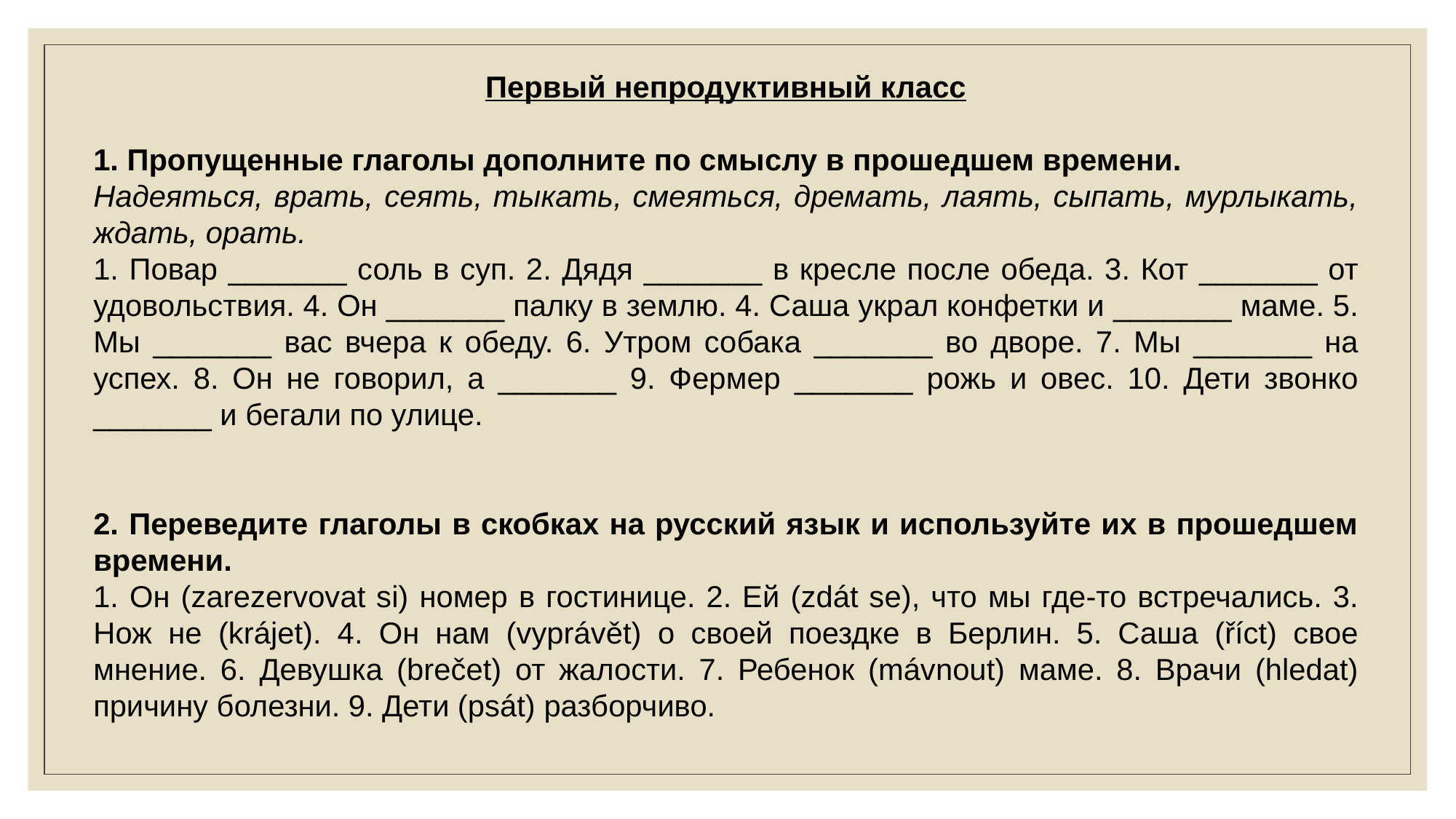

Первый непродуктивный класс

1. Пропущенные глаголы дополните по смыслу в прошедшем времени.
Надеяться, врать, сеять, тыкать, смеяться, дремать, лаять, сыпать, мурлыкать, ждать, орать.
1. Повар _______ соль в суп. 2. Дядя _______ в кресле после обеда. 3. Кот _______ от удовольствия. 4. Он _______ палку в землю. 4. Саша украл конфетки и _______ маме. 5. Мы _______ вас вчера к обеду. 6. Утром собака _______ во дворе. 7. Мы _______ на успех. 8. Он не говорил, а _______ 9. Фермер _______ рожь и овес. 10. Дети звонко _______ и бегали по улице.

2. Переведите глаголы в скобках на русский язык и используйте их в прошедшем времени.
1. Он (zarezervovat si) номер в гостинице. 2. Ей (zdát se), что мы где-то встречались. 3. Нож не (krájet). 4. Он нам (vyprávět) о своей поездке в Берлин. 5. Саша (říct) свое мнение. 6. Девушка (brečet) от жалости. 7. Ребенок (mávnout) маме. 8. Врачи (hledat) причину болезни. 9. Дети (psát) разборчиво.